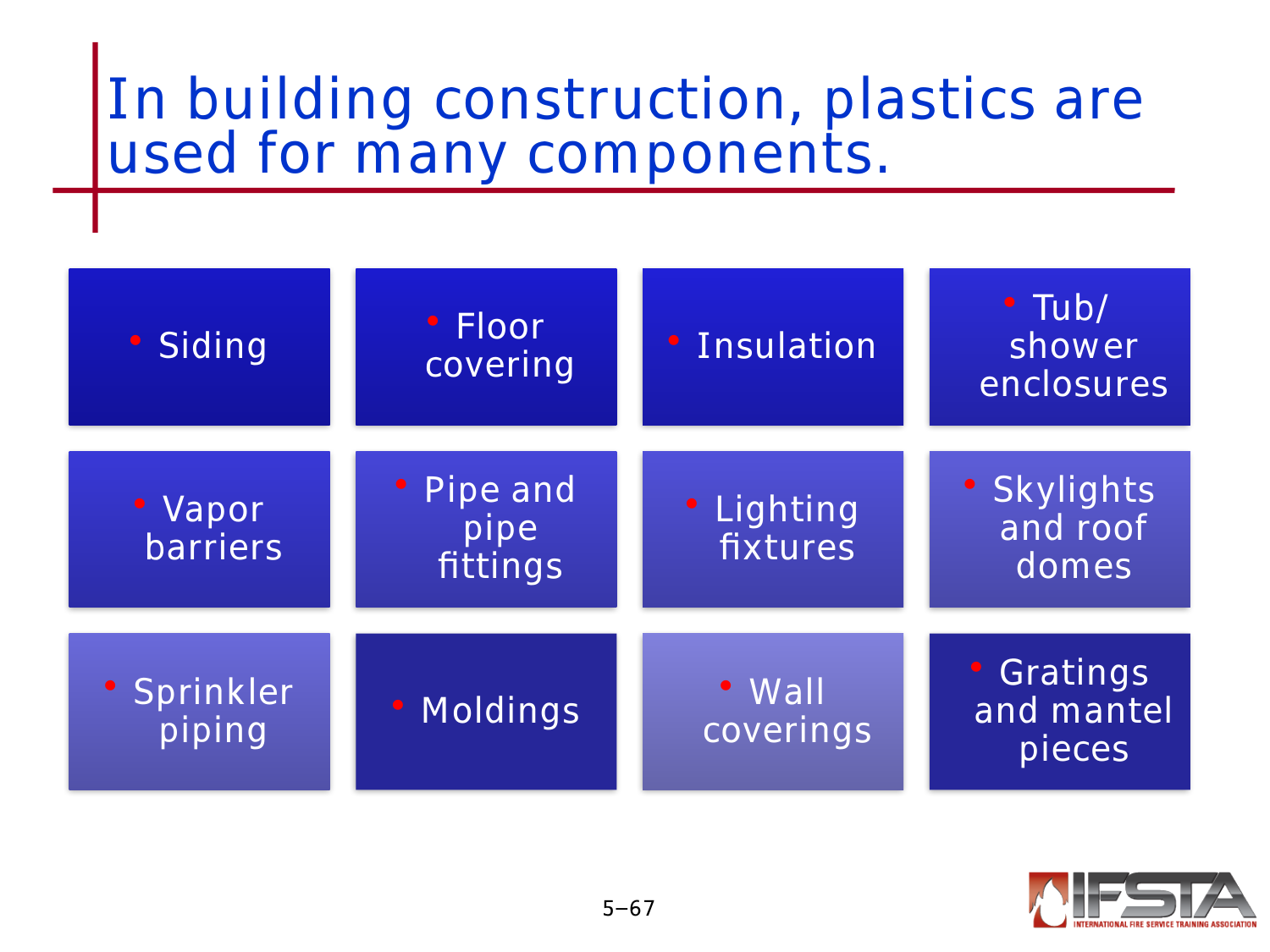

# In building construction, plastics are used for many components.
Siding
Floor covering
Insulation
Tub/shower enclosures
Vapor barriers
Pipe and pipe fittings
Lighting fixtures
Skylights and roof domes
Sprinkler piping
Moldings
Wall coverings
Gratings and mantel pieces
5–67